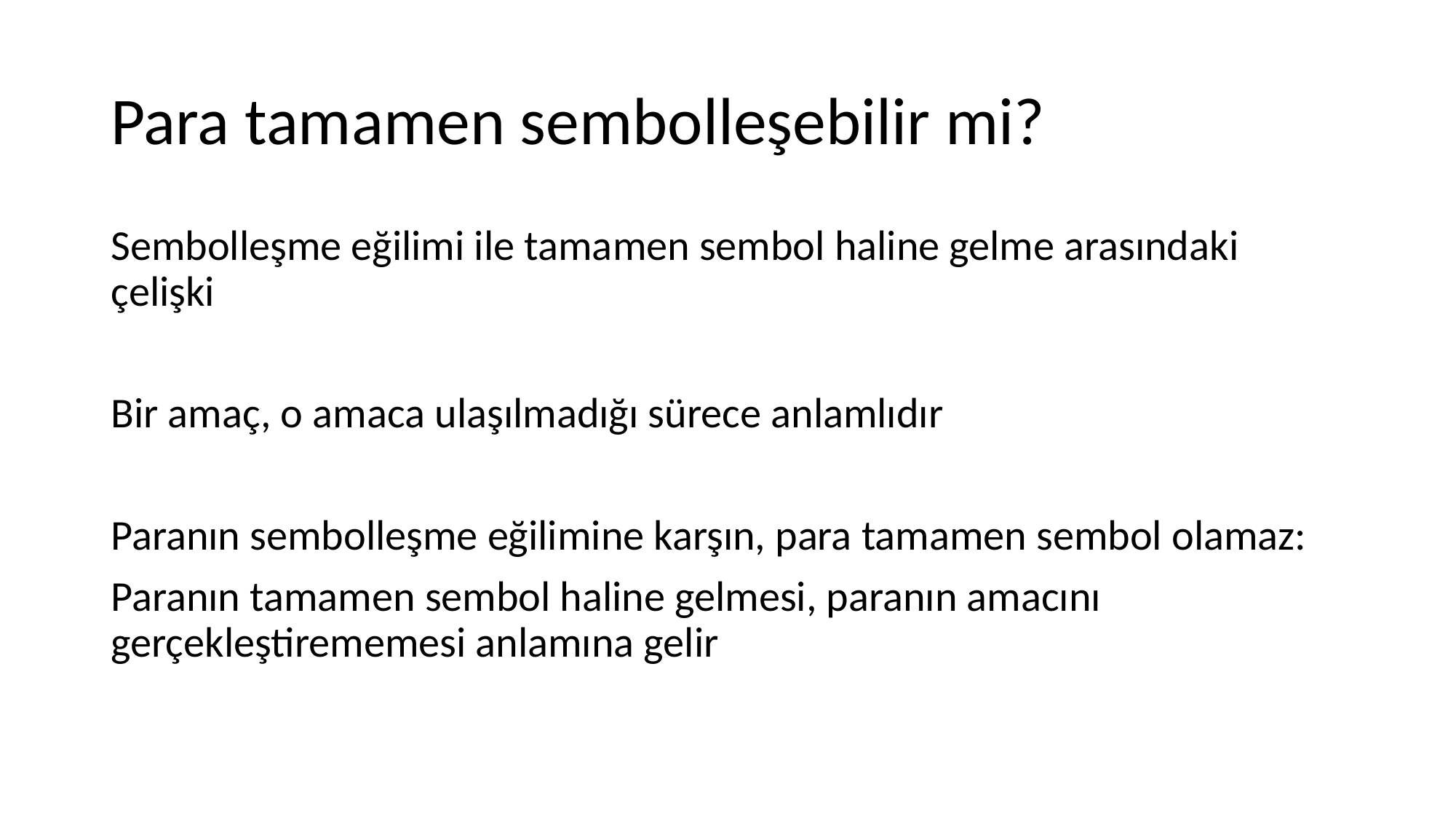

# Para tamamen sembolleşebilir mi?
Sembolleşme eğilimi ile tamamen sembol haline gelme arasındaki çelişki

Bir amaç, o amaca ulaşılmadığı sürece anlamlıdır

Paranın sembolleşme eğilimine karşın, para tamamen sembol olamaz:
Paranın tamamen sembol haline gelmesi, paranın amacını gerçekleştirememesi anlamına gelir